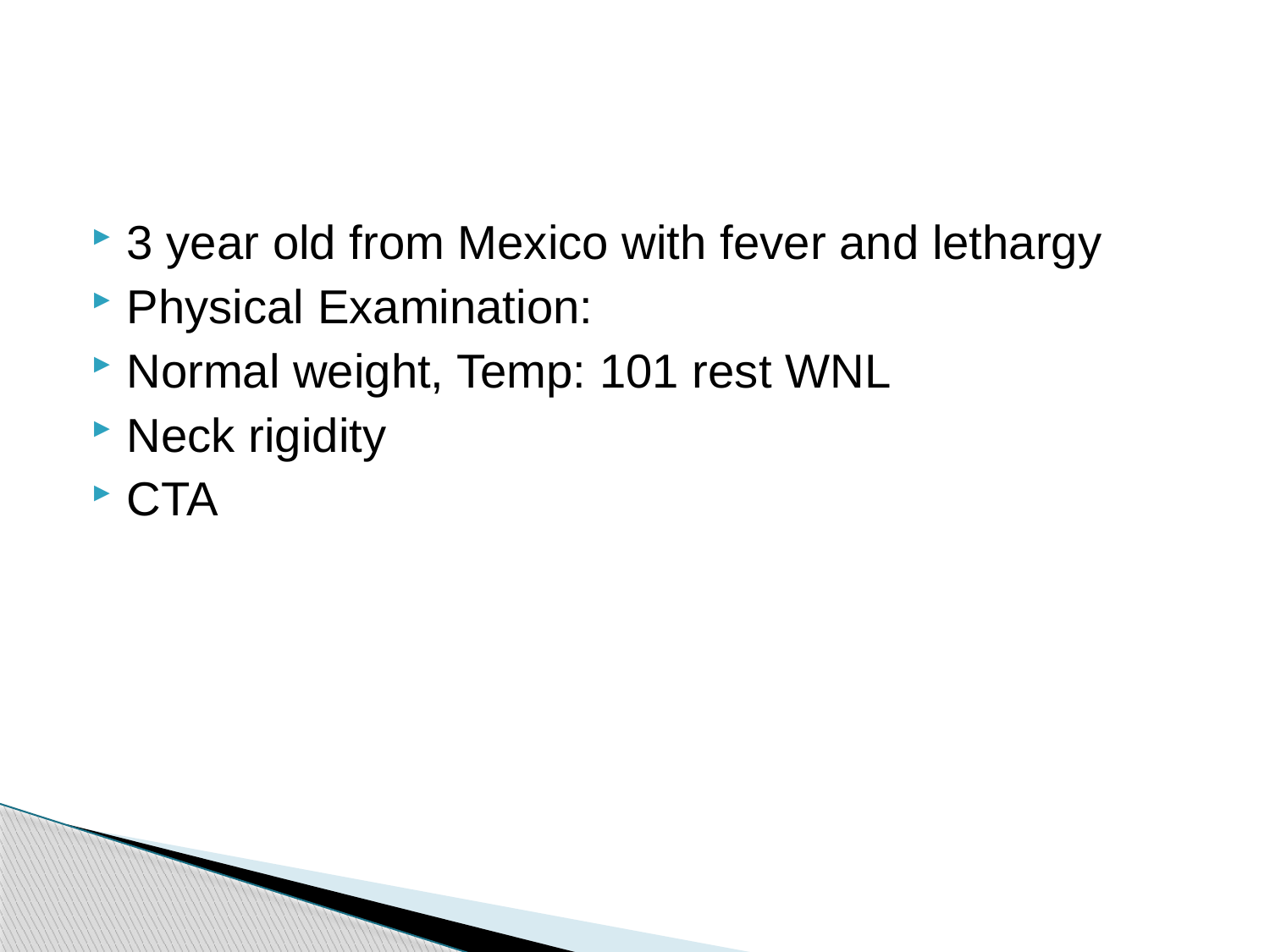

#
3 year old from Mexico with fever and lethargy
Physical Examination:
Normal weight, Temp: 101 rest WNL
Neck rigidity
CTA